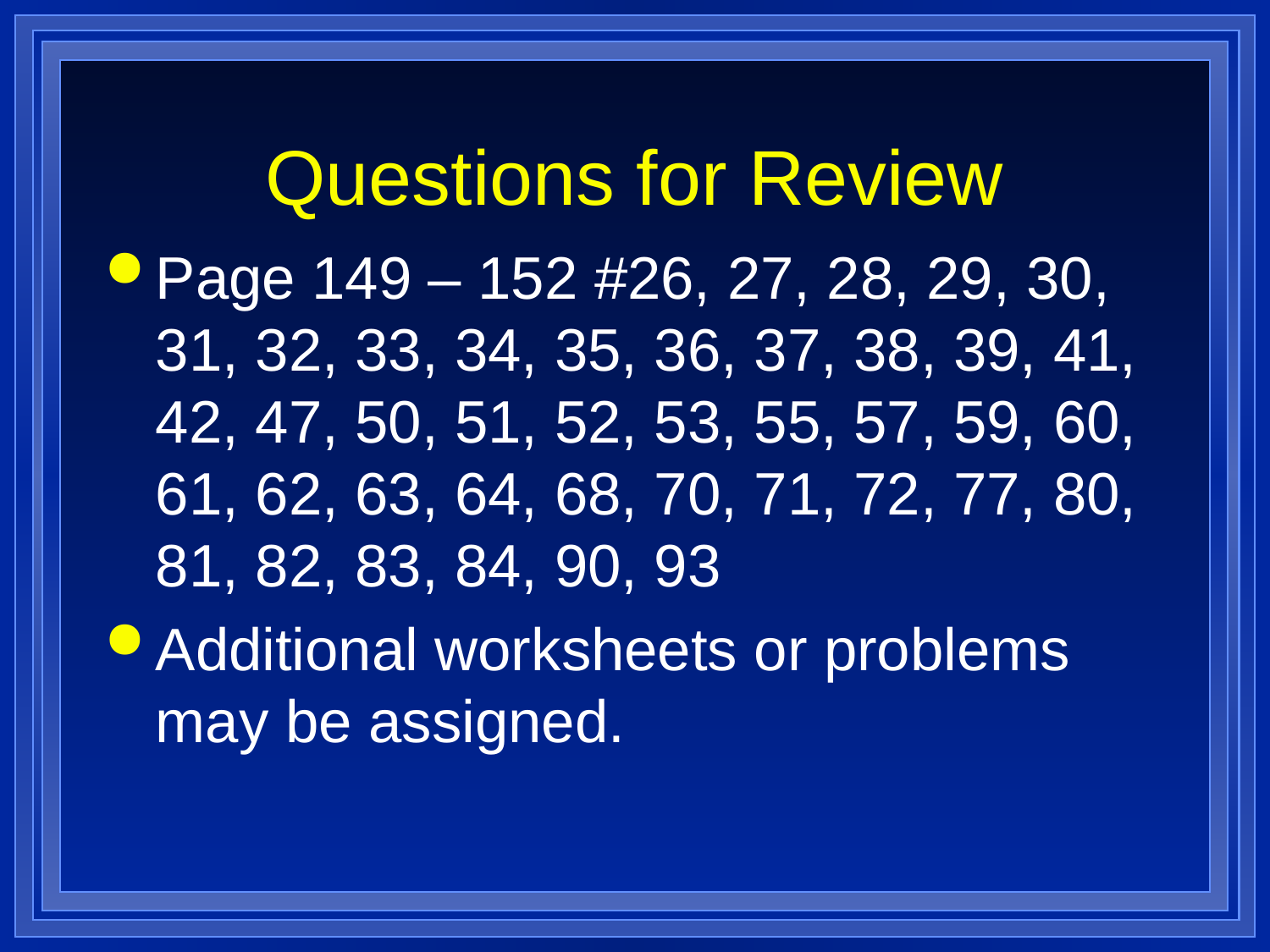

# Questions for Review
Page 149 – 152 #26, 27, 28, 29, 30, 31, 32, 33, 34, 35, 36, 37, 38, 39, 41, 42, 47, 50, 51, 52, 53, 55, 57, 59, 60, 61, 62, 63, 64, 68, 70, 71, 72, 77, 80, 81, 82, 83, 84, 90, 93
Additional worksheets or problems may be assigned.